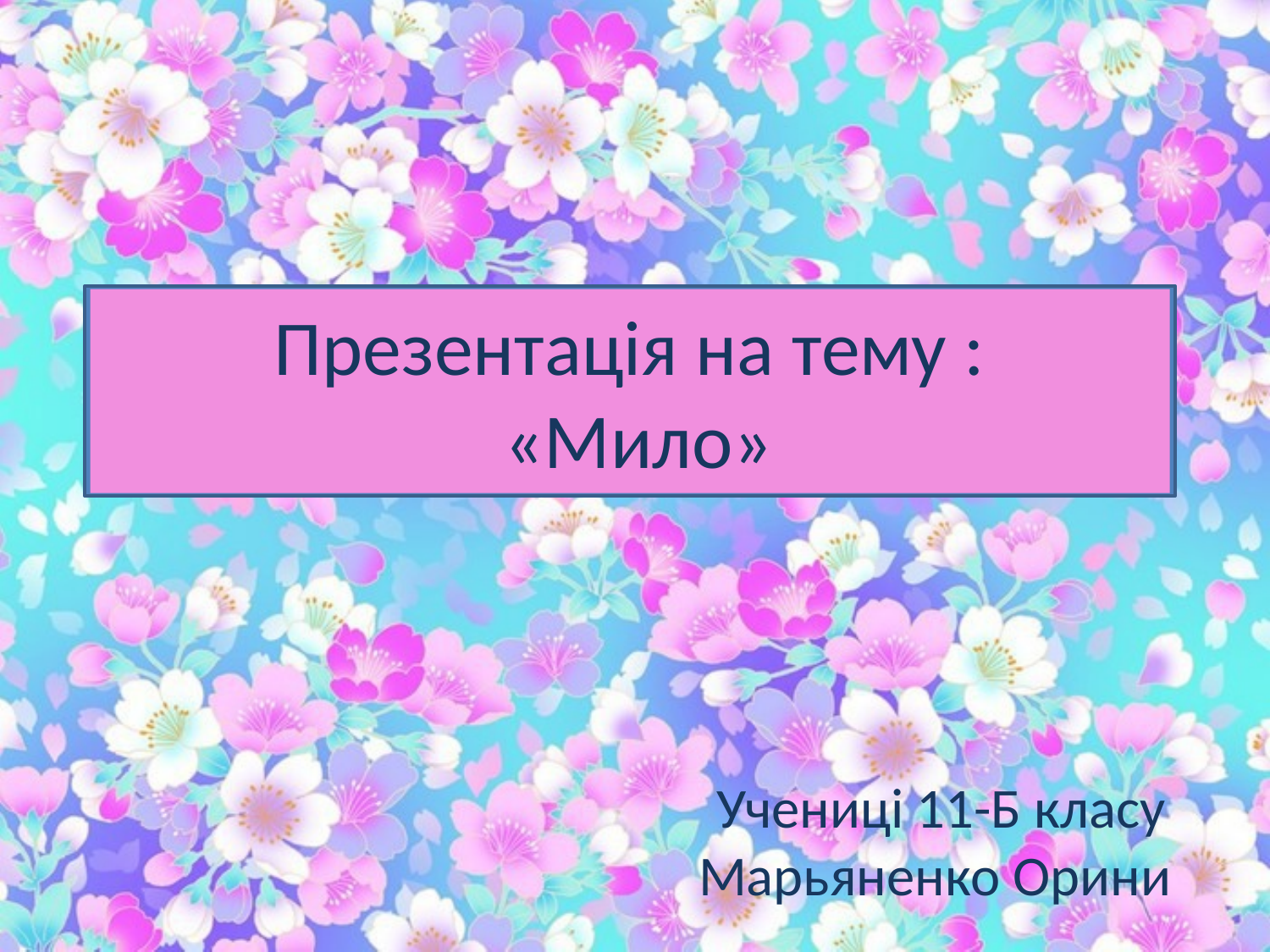

# Презентація на тему : «Мило»
Учениці 11-Б класу Марьяненко Орини